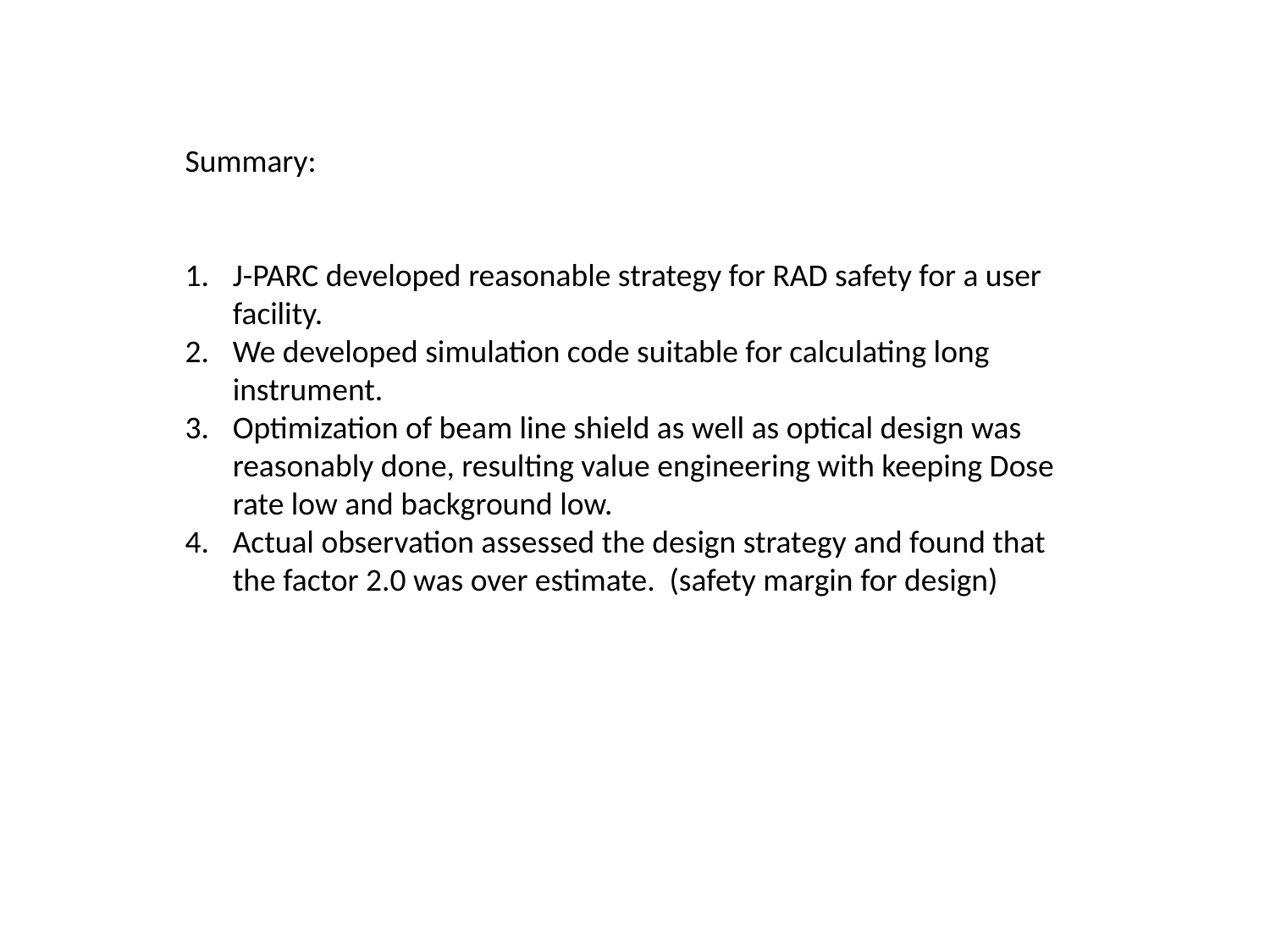

Summary:

J-PARC developed reasonable strategy for RAD safety for a user facility.
We developed simulation code suitable for calculating long instrument.
Optimization of beam line shield as well as optical design was reasonably done, resulting value engineering with keeping Dose rate low and background low.
Actual observation assessed the design strategy and found that the factor 2.0 was over estimate.  (safety margin for design)